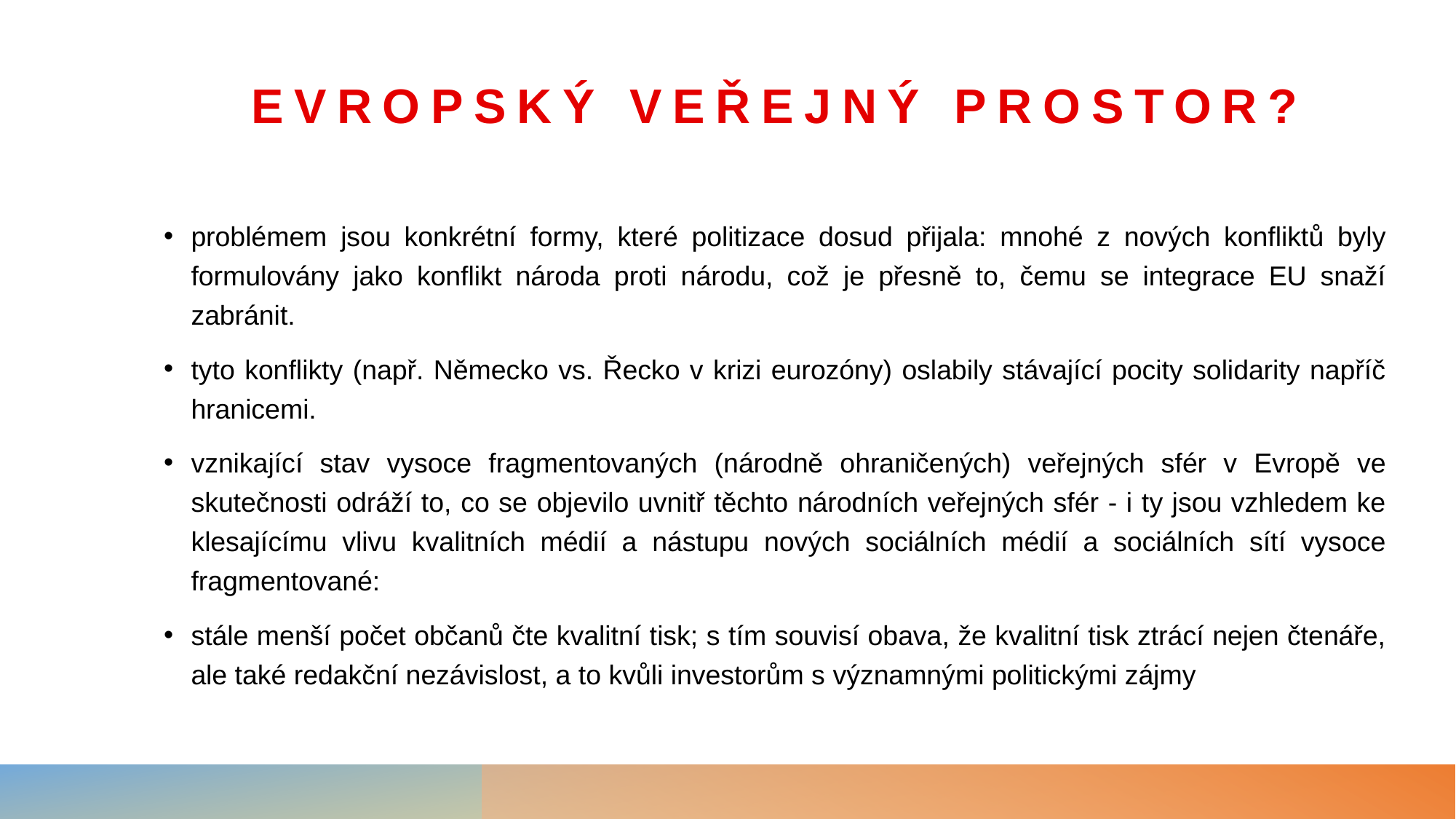

# Evropský veřejný prostor?
problémem jsou konkrétní formy, které politizace dosud přijala: mnohé z nových konfliktů byly formulovány jako konflikt národa proti národu, což je přesně to, čemu se integrace EU snaží zabránit.
tyto konflikty (např. Německo vs. Řecko v krizi eurozóny) oslabily stávající pocity solidarity napříč hranicemi.
vznikající stav vysoce fragmentovaných (národně ohraničených) veřejných sfér v Evropě ve skutečnosti odráží to, co se objevilo uvnitř těchto národních veřejných sfér - i ty jsou vzhledem ke klesajícímu vlivu kvalitních médií a nástupu nových sociálních médií a sociálních sítí vysoce fragmentované:
stále menší počet občanů čte kvalitní tisk; s tím souvisí obava, že kvalitní tisk ztrácí nejen čtenáře, ale také redakční nezávislost, a to kvůli investorům s významnými politickými zájmy